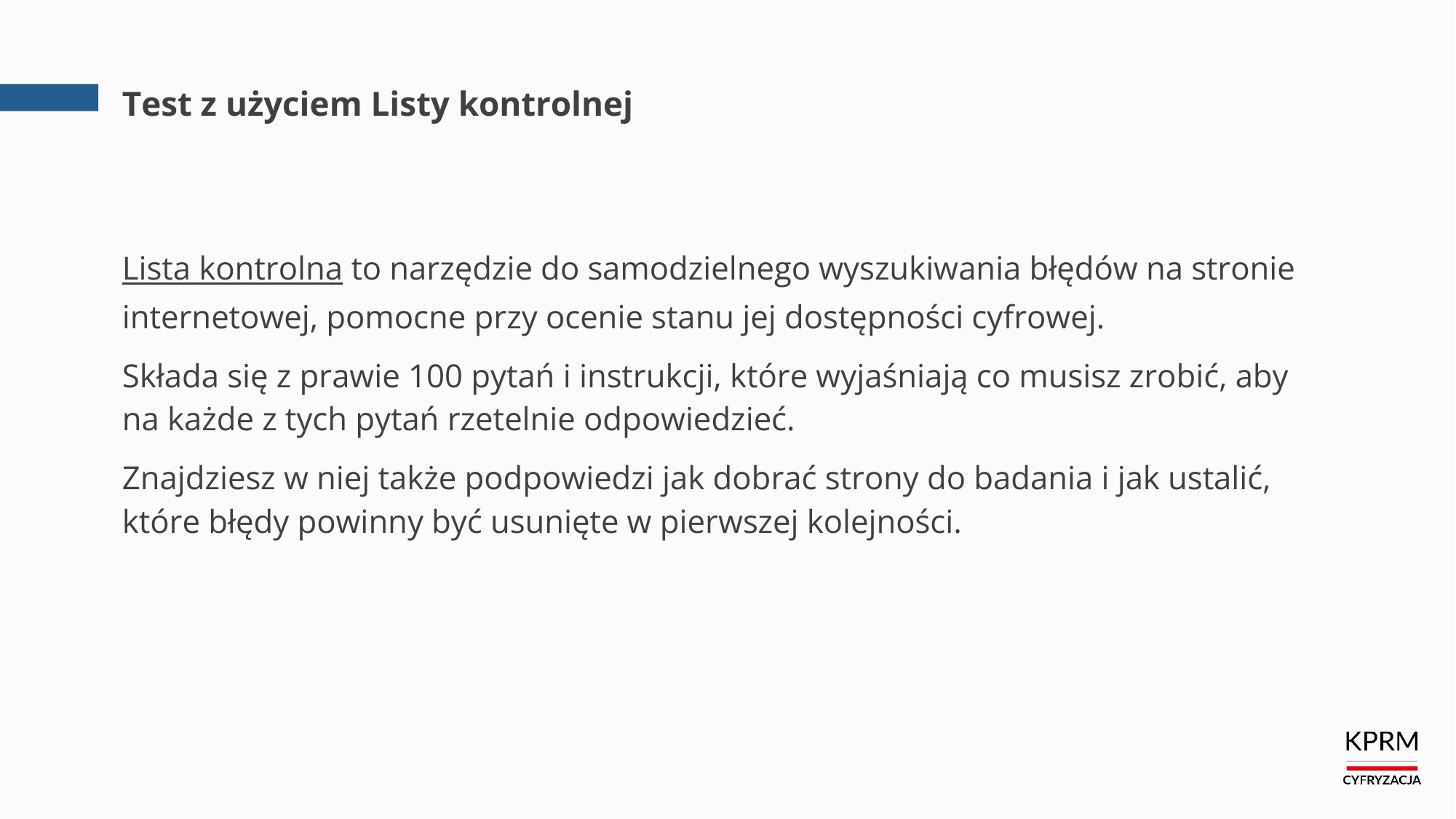

# Test z użyciem Listy kontrolnej
Lista kontrolna to narzędzie do samodzielnego wyszukiwania błędów na stronie internetowej, pomocne przy ocenie stanu jej dostępności cyfrowej.
Składa się z prawie 100 pytań i instrukcji, które wyjaśniają co musisz zrobić, aby na każde z tych pytań rzetelnie odpowiedzieć.
Znajdziesz w niej także podpowiedzi jak dobrać strony do badania i jak ustalić, które błędy powinny być usunięte w pierwszej kolejności.